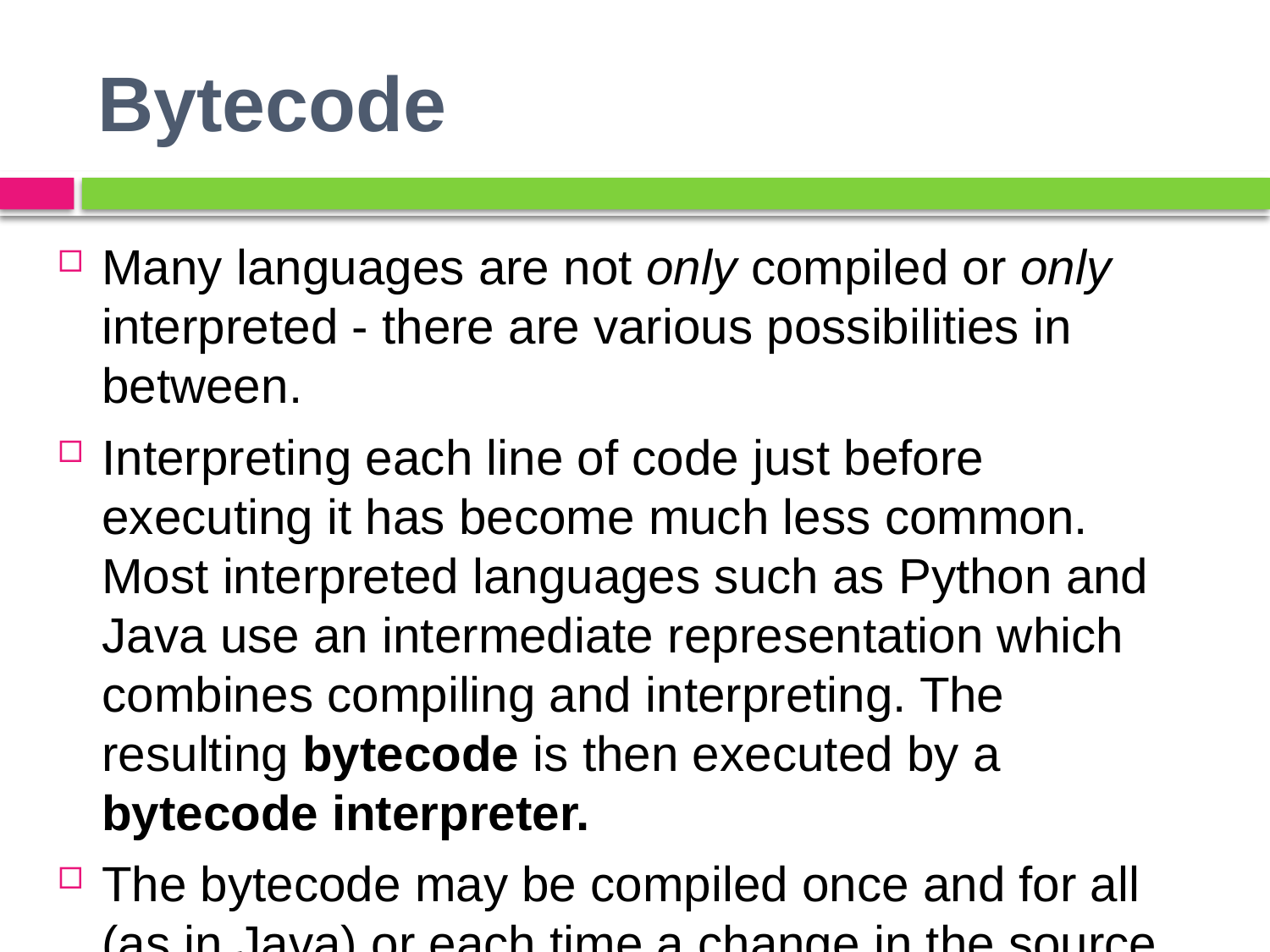

# Bytecode
Many languages are not only compiled or only interpreted - there are various possibilities in between.
Interpreting each line of code just before executing it has become much less common. Most interpreted languages such as Python and Java use an intermediate representation which combines compiling and interpreting. The resulting bytecode is then executed by a bytecode interpreter.
The bytecode may be compiled once and for all (as in Java) or each time a change in the source code is detected before execution (as in Python).